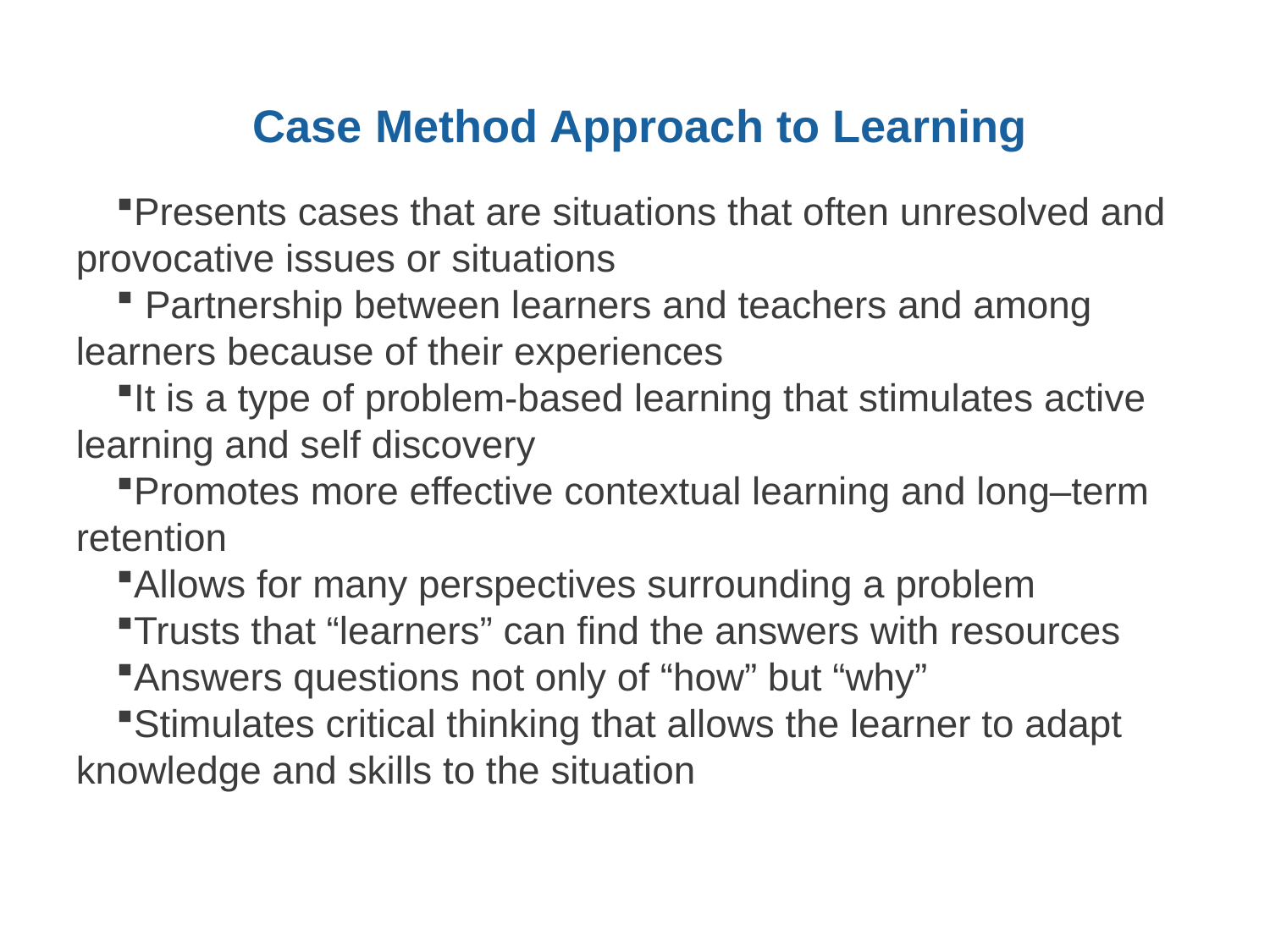

# Case Method Approach to Learning
Presents cases that are situations that often unresolved and    provocative issues or situations
 Partnership between learners and teachers and among learners because of their experiences
It is a type of problem-based learning that stimulates active learning and self discovery
Promotes more effective contextual learning and long–term retention
Allows for many perspectives surrounding a problem
Trusts that “learners” can find the answers with resources
Answers questions not only of “how” but “why”
Stimulates critical thinking that allows the learner to adapt knowledge and skills to the situation